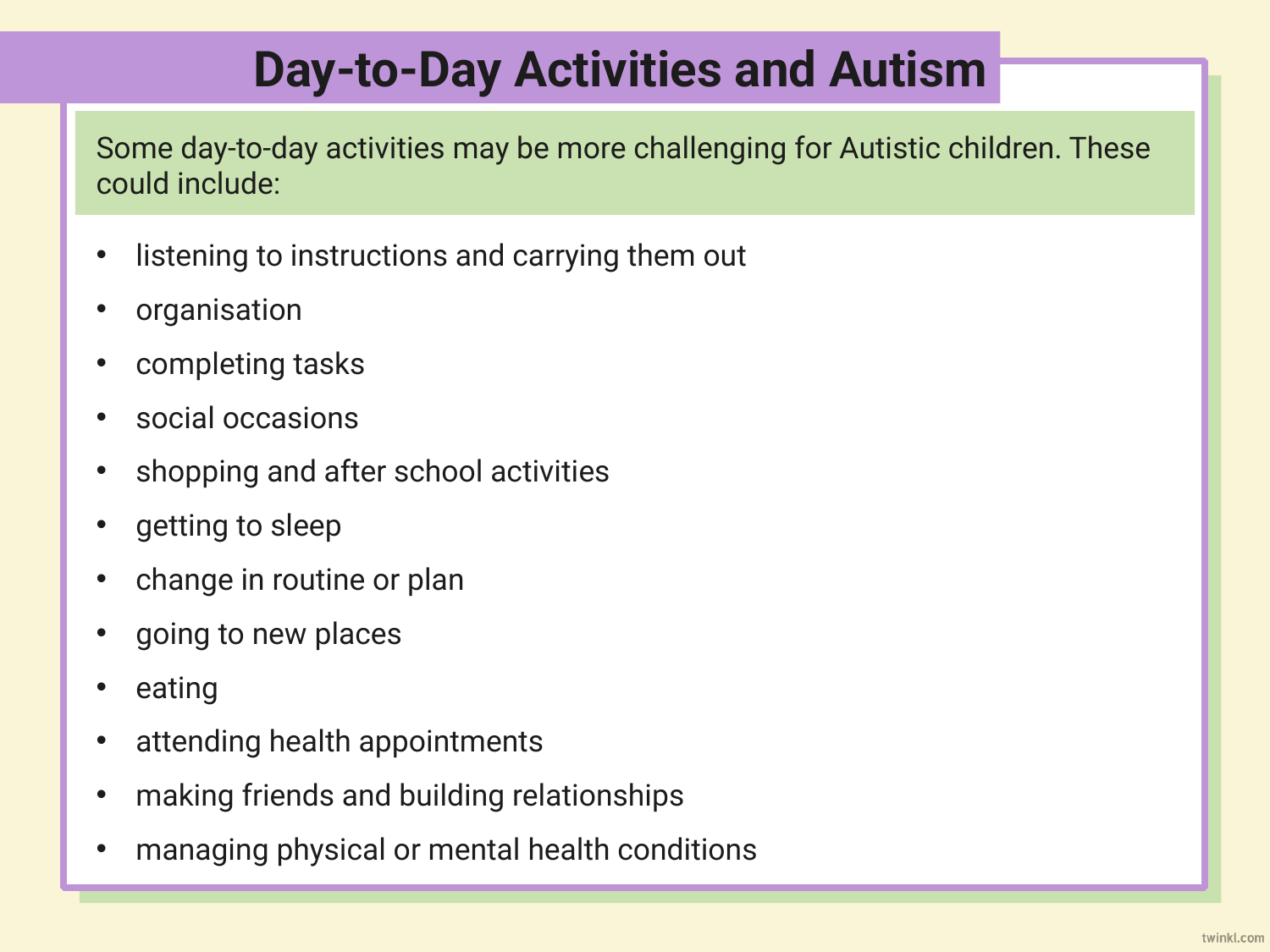

Day-to-Day Activities and Autism

Some day-to-day activities may be more challenging for Autistic children. These could include:
listening to instructions and carrying them out
organisation
completing tasks
social occasions
shopping and after school activities
getting to sleep
change in routine or plan
going to new places
eating
attending health appointments
making friends and building relationships
managing physical or mental health conditions